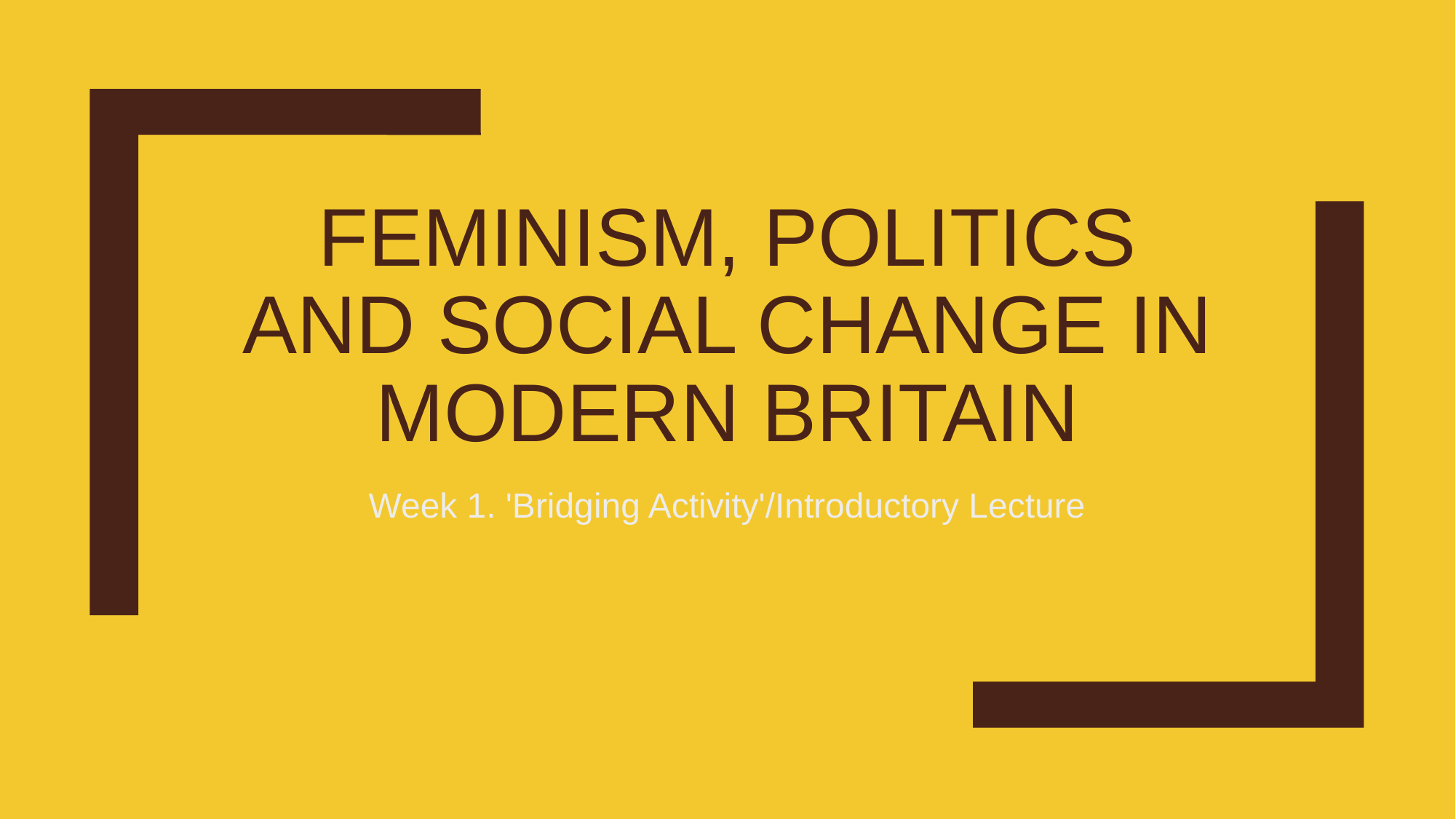

# Feminism, Politics and Social Change in Modern Britain
Week 1. 'Bridging Activity'/Introductory Lecture